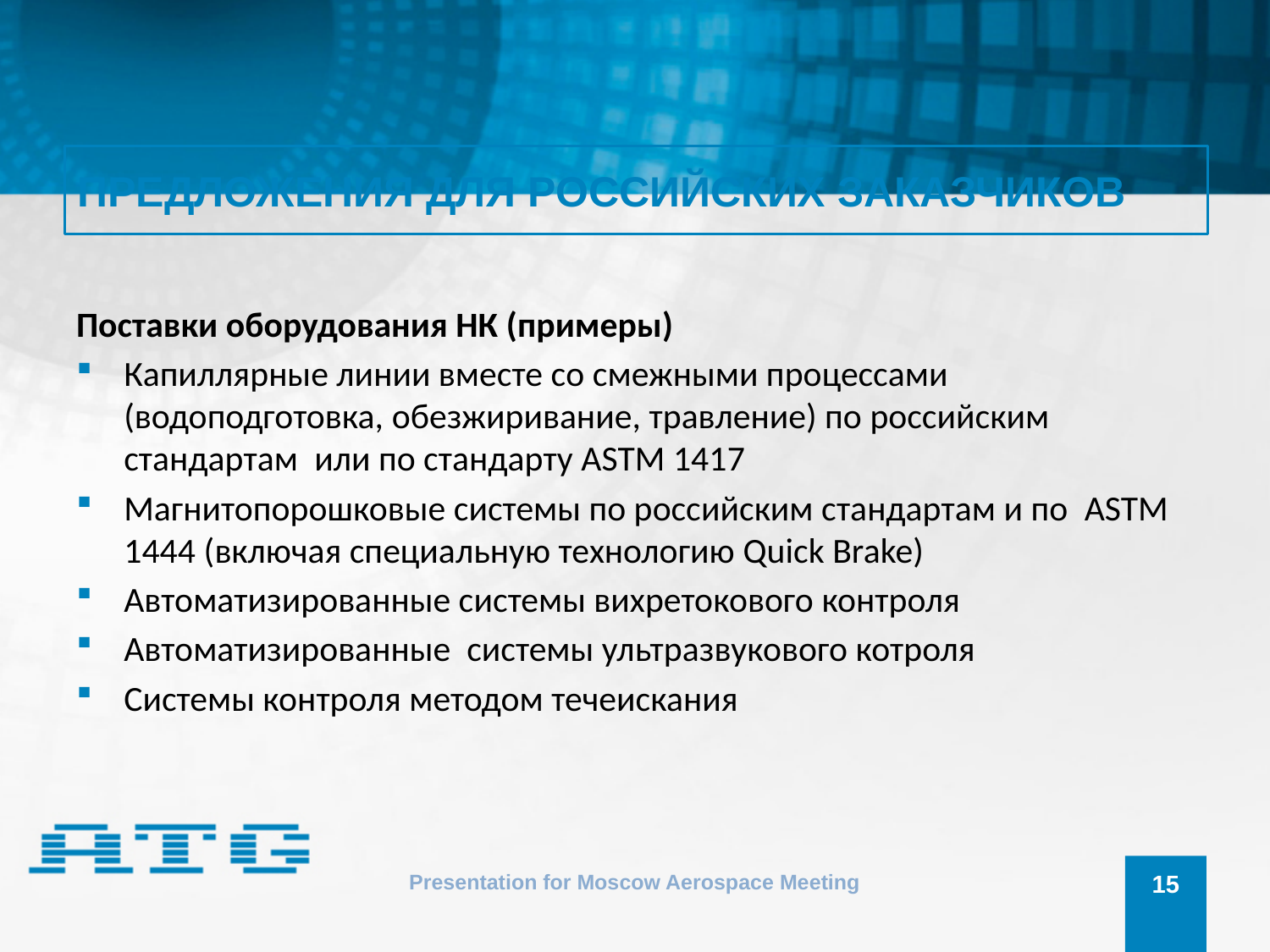

# ПРЕДЛОЖЕНИЯ ДЛЯ РОССИЙСКИХ ЗАКАЗЧИКОВ

Поставки оборудования НК (примеры)
Капиллярные линии вместе со смежными процессами (водоподготовка, обезжиривание, травление) по российским стандартам  или по стандарту ASTM 1417
Магнитопорошковые системы по российским стандартам и по  ASTM 1444 (включая специальную технологию Quick Brake)
Автоматизированные системы вихретокового контроля
Автоматизированные  системы ультразвукового котроля
Системы контроля методом течеискания
Presentation for Moscow Aerospace Meeting
15